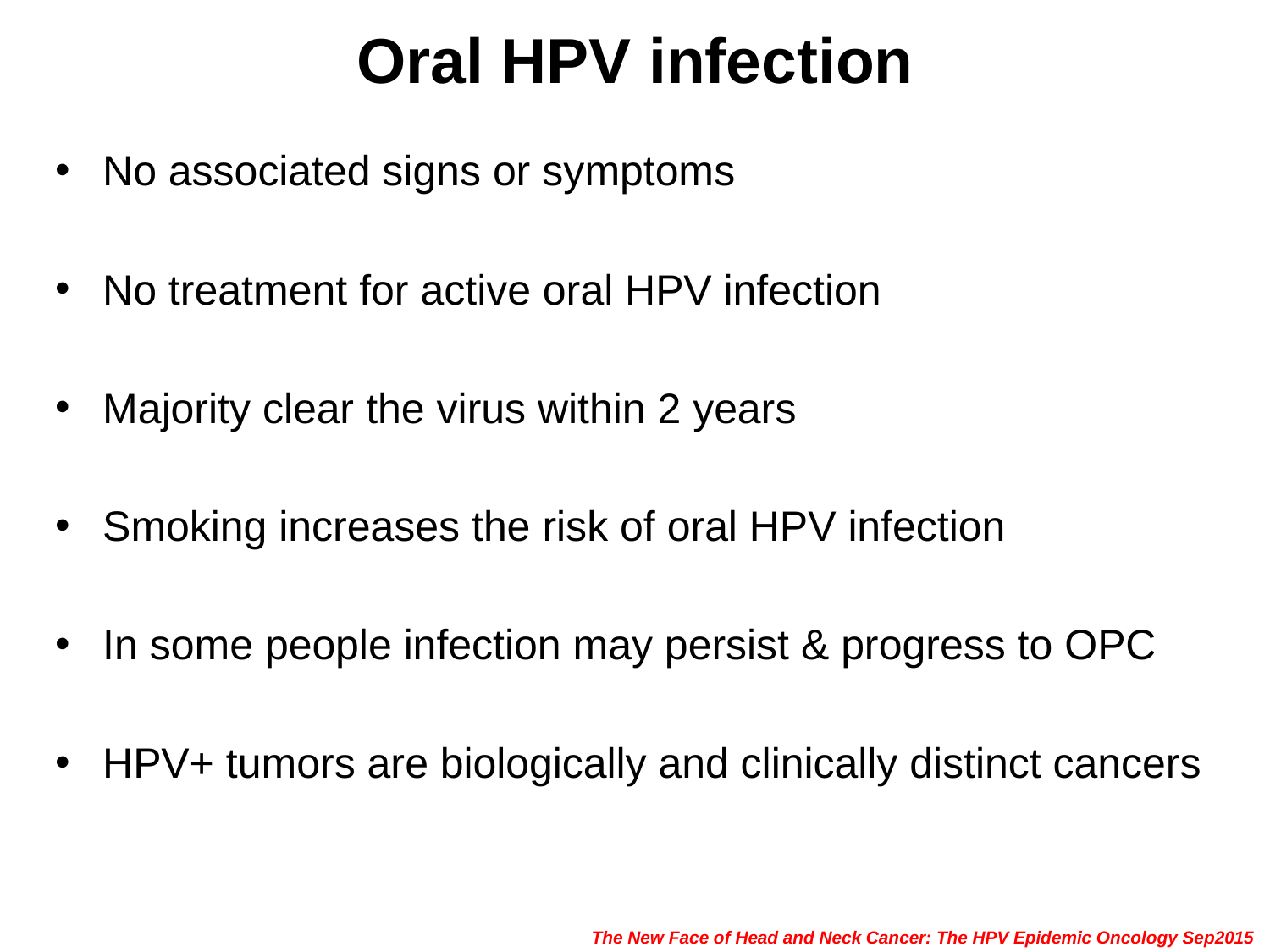

# Oral HPV infection
No associated signs or symptoms

No treatment for active oral HPV infection

Majority clear the virus within 2 years

Smoking increases the risk of oral HPV infection

In some people infection may persist & progress to OPC

HPV+ tumors are biologically and clinically distinct cancers

The New Face of Head and Neck Cancer: The HPV Epidemic Oncology Sep2015